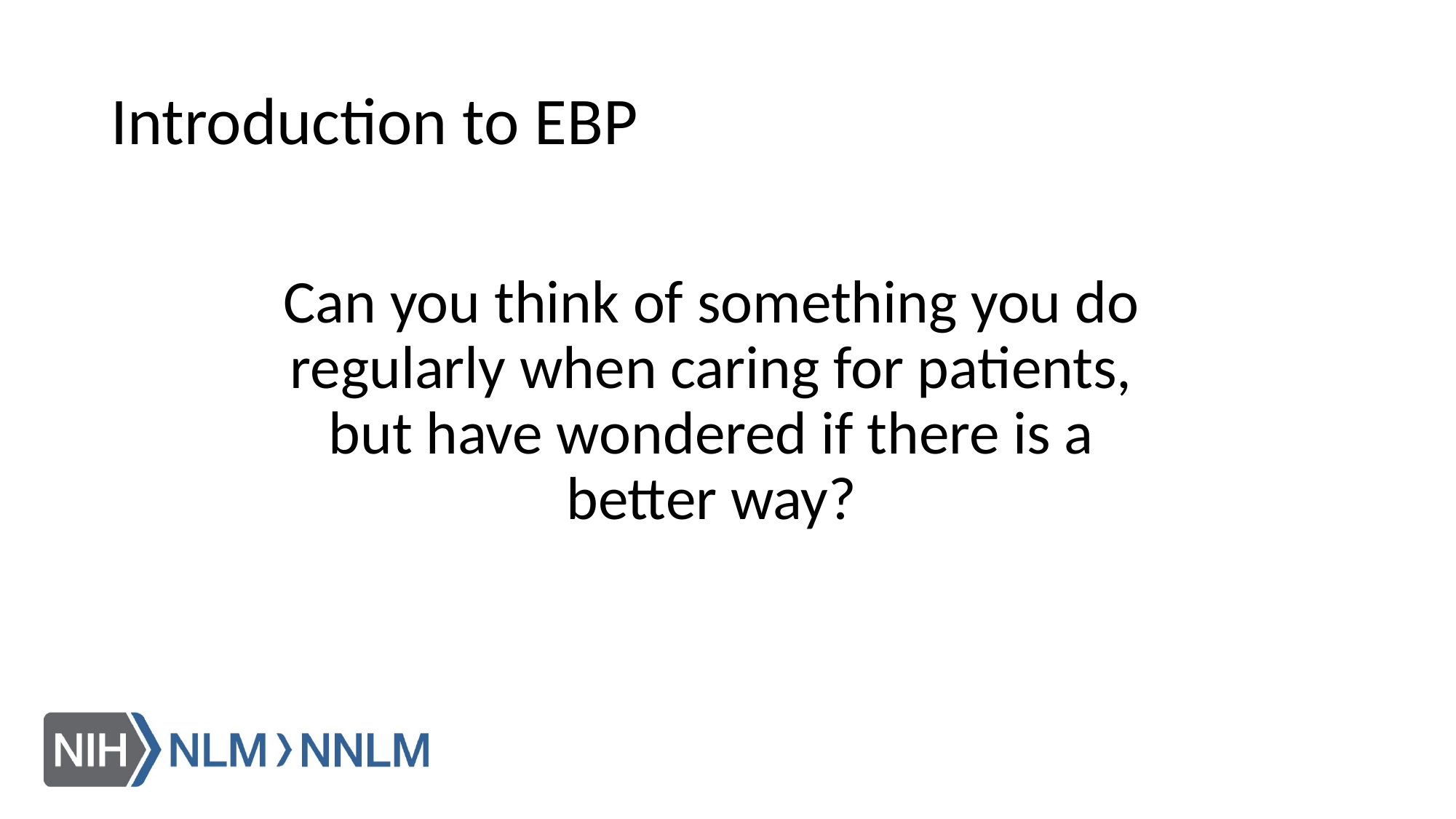

# Introduction to EBP
Can you think of something you do regularly when caring for patients, but have wondered if there is a better way?